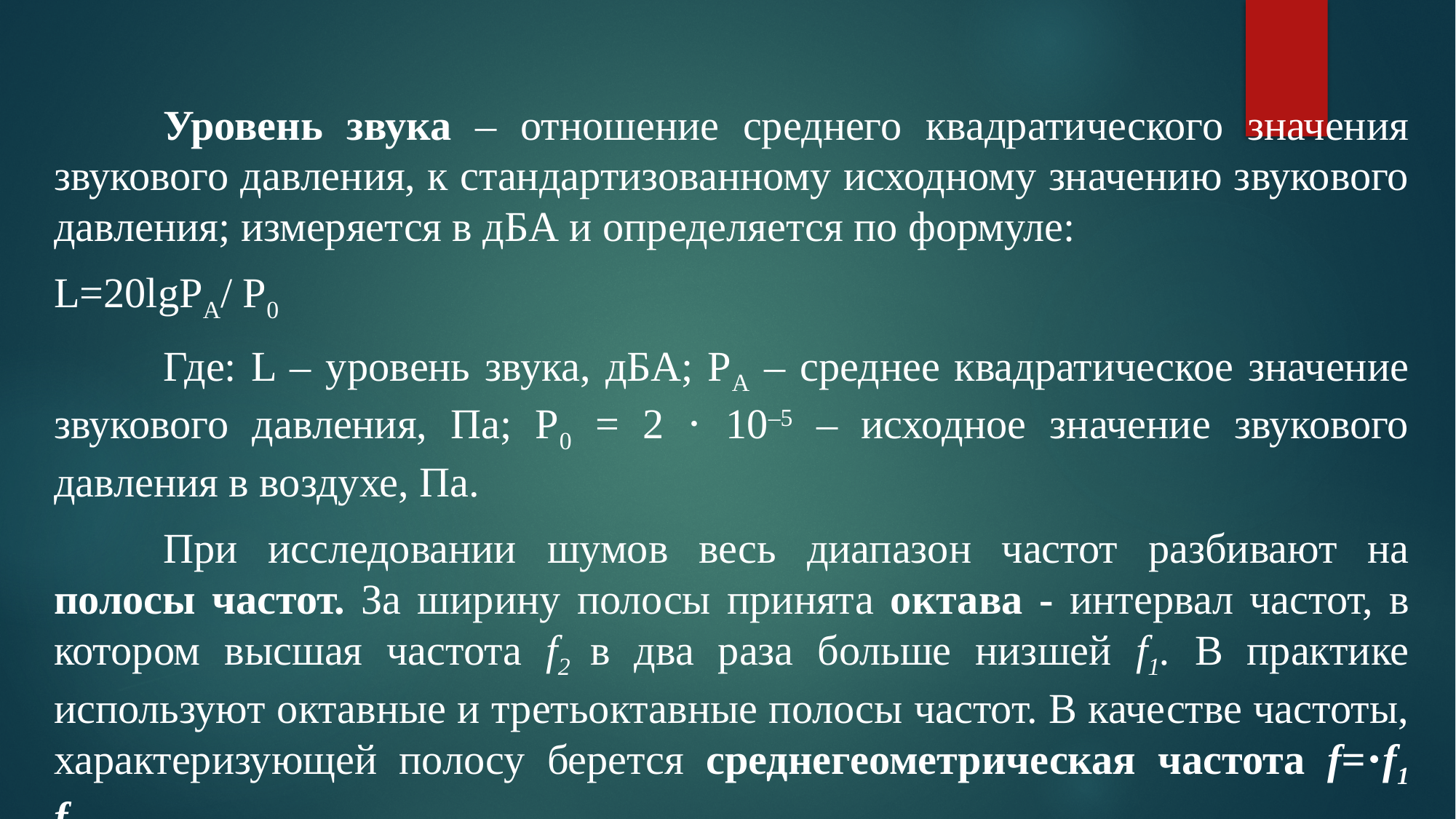

#
	Уровень звука – отношение среднего квадратического значения звукового давления, к стандартизованному исходному значению звукового давления; измеряется в дБА и определяется по формуле:
L=20lgPA/ Р0
	Где: L – уровень звука, дБА; РА – среднее квадратическое значение звукового давления, Па; Р0 = 2 ⋅ 10–5 – исходное значение звукового давления в воздухе, Па.
	При исследовании шумов весь диапазон частот разбивают на полосы частот. За ширину полосы принята октава - интервал частот, в котором высшая частота f2 в два раза больше низшей f1. В практике используют октавные и третьоктавные полосы частот. В качестве частоты, характеризующей полосу берется среднегеометрическая частота f=⋅f1 f2 .